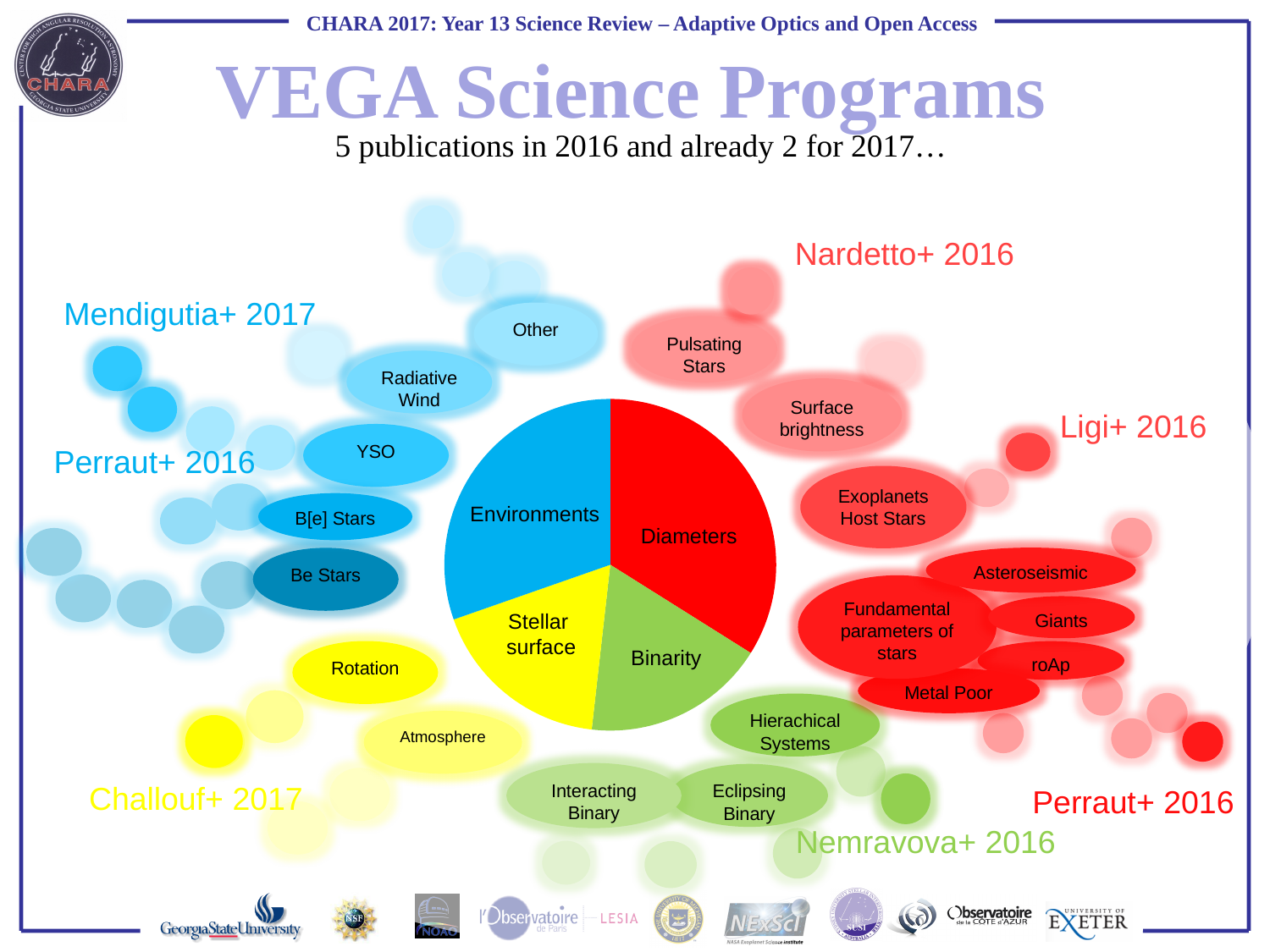

VEGA Science Programs

5 publications in 2016 and already 2 for 2017…

Nardetto+ 2016

Mendigutia+ 2017

Other
Pulsating Stars

Radiative Wind
Surface brightness

### Chart

| Category | Ventes |
|---|---|
| 1er trim. | 19.0 |
| 2e trim. | 10.0 |
| 3e trim. | 10.0 |
| 4e trim. | 17.0 |
Ligi+ 2016

YSO

Perraut+ 2016
Exoplanets
Host Stars

B[e] Stars
Environments

Diameters

Asteroseismic
Be Stars

Fundamental parameters of stars

Giants
Stellar
surface

Binarity
Rotation
roAp
Metal Poor

Hierachical
Systems

Atmosphere

Interacting
Binary
Eclipsing Binary

Challouf+ 2017

Perraut+ 2016

Nemravova+ 2016